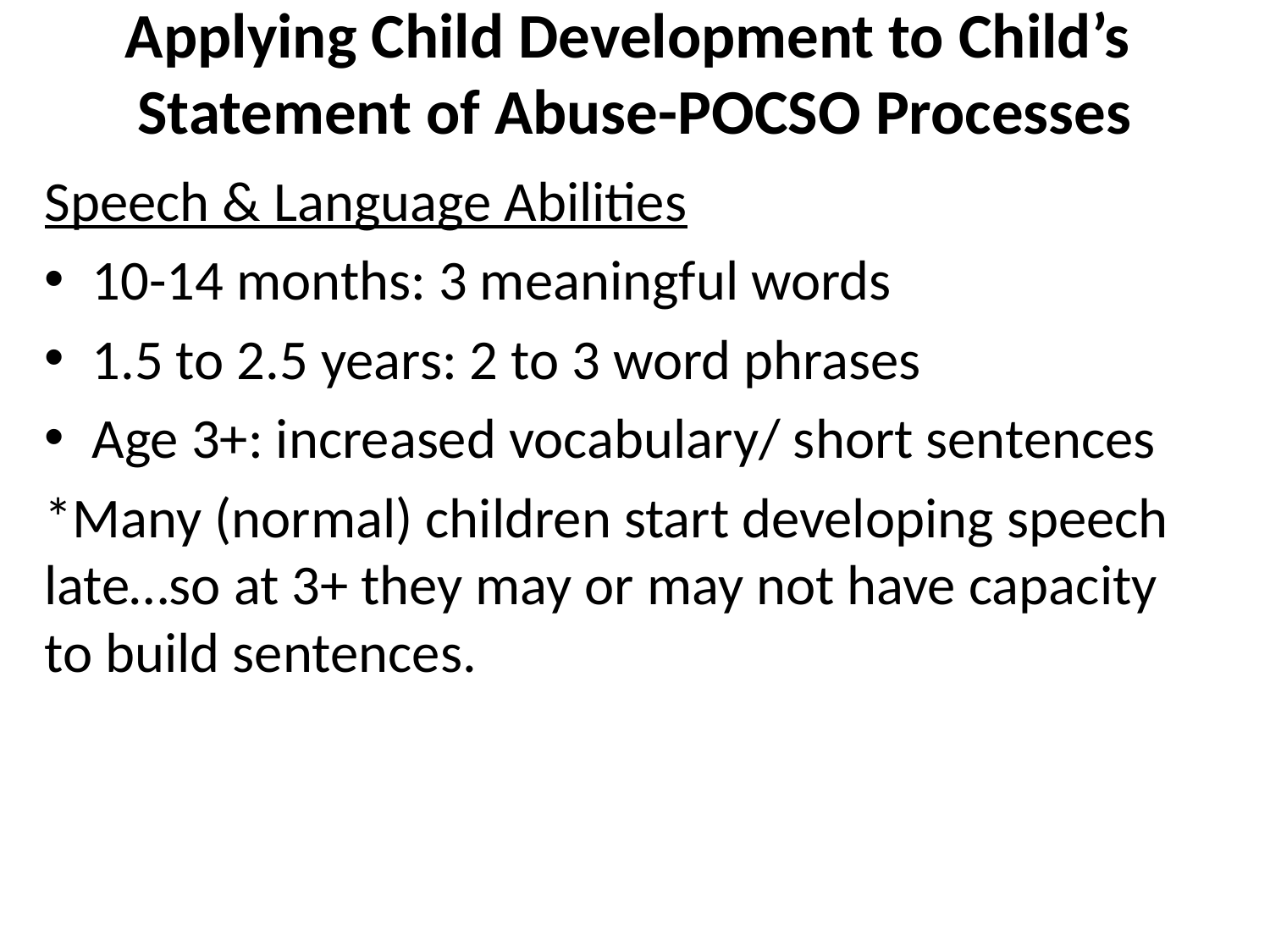

# Applying Child Development to Child’s  Statement of Abuse-POCSO Processes
Speech & Language Abilities
10-14 months: 3 meaningful words
1.5 to 2.5 years: 2 to 3 word phrases
Age 3+: increased vocabulary/ short sentences
*Many (normal) children start developing speech late…so at 3+ they may or may not have capacity to build sentences.